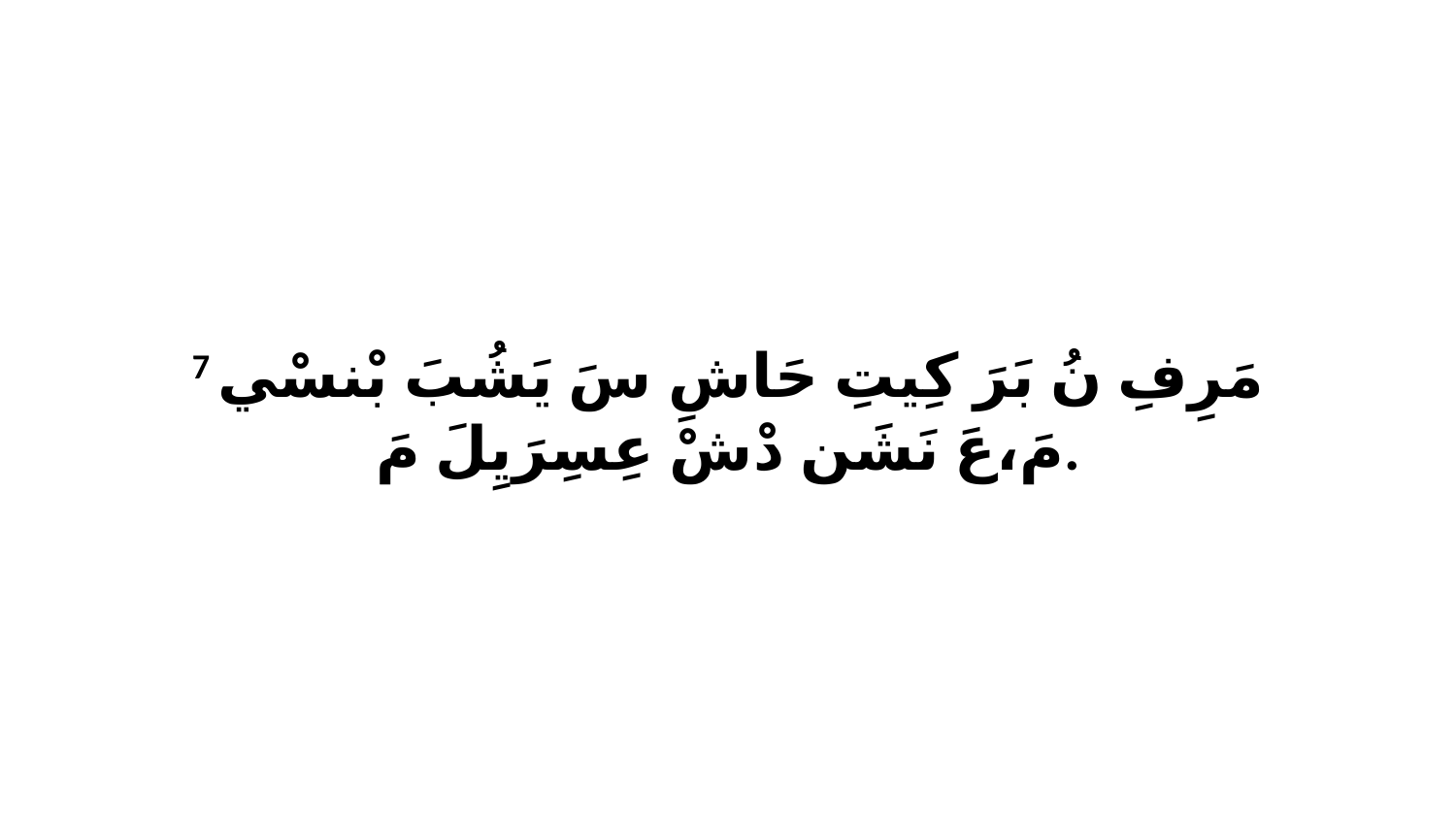

7 مَرِفِ نُ بَرَ كِيتِ حَاشِ سَ يَشُبَ بْنسْي مَ،عَ نَشَن دْشْ عِسِرَيِلَ مَ.